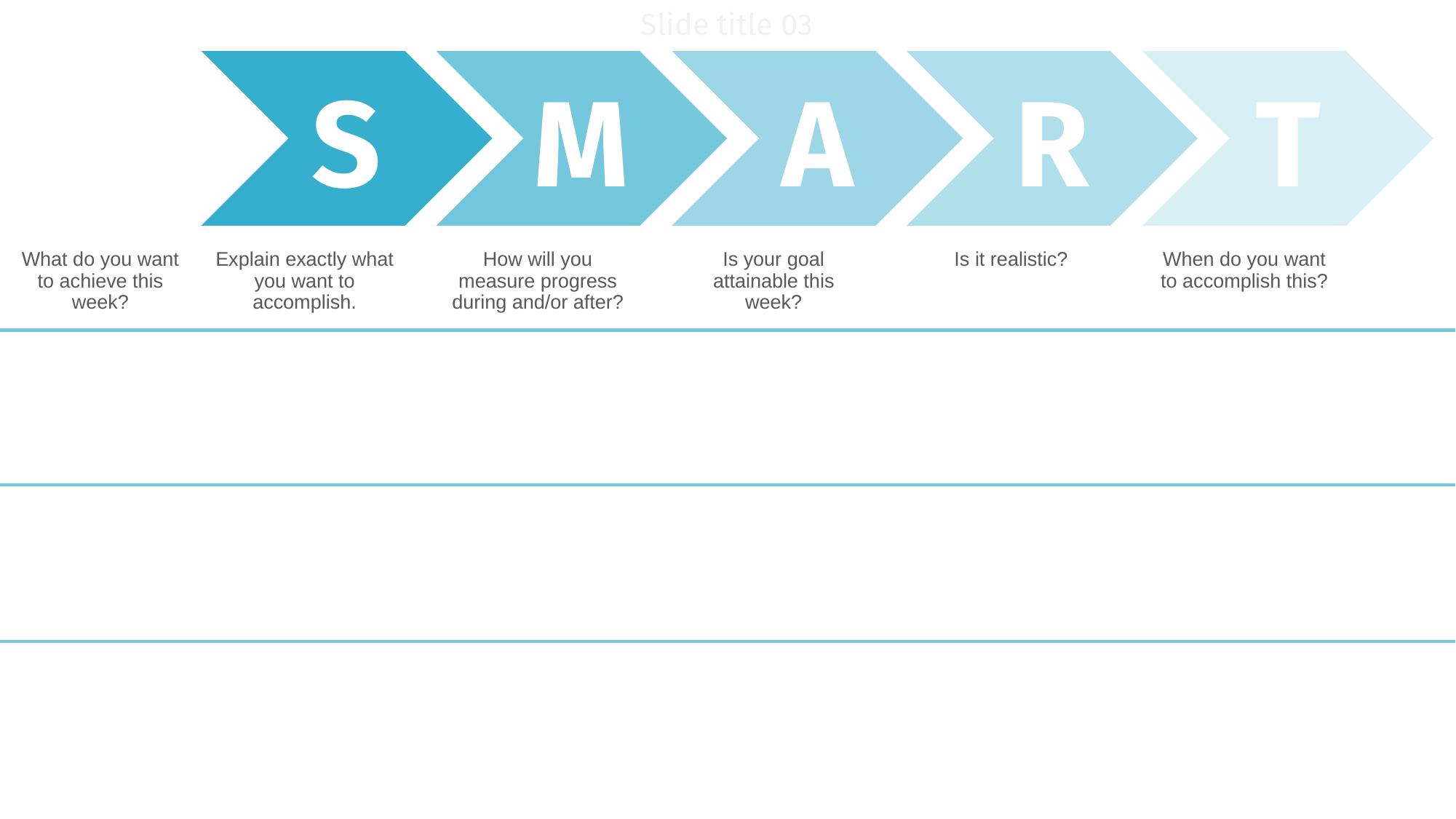

# Slide title 03
Is your goal attainable this week?
Is it realistic?
When do you want to accomplish this?
How will you measure progress during and/or after?
What do you want to achieve this week?
Explain exactly what you want to accomplish.